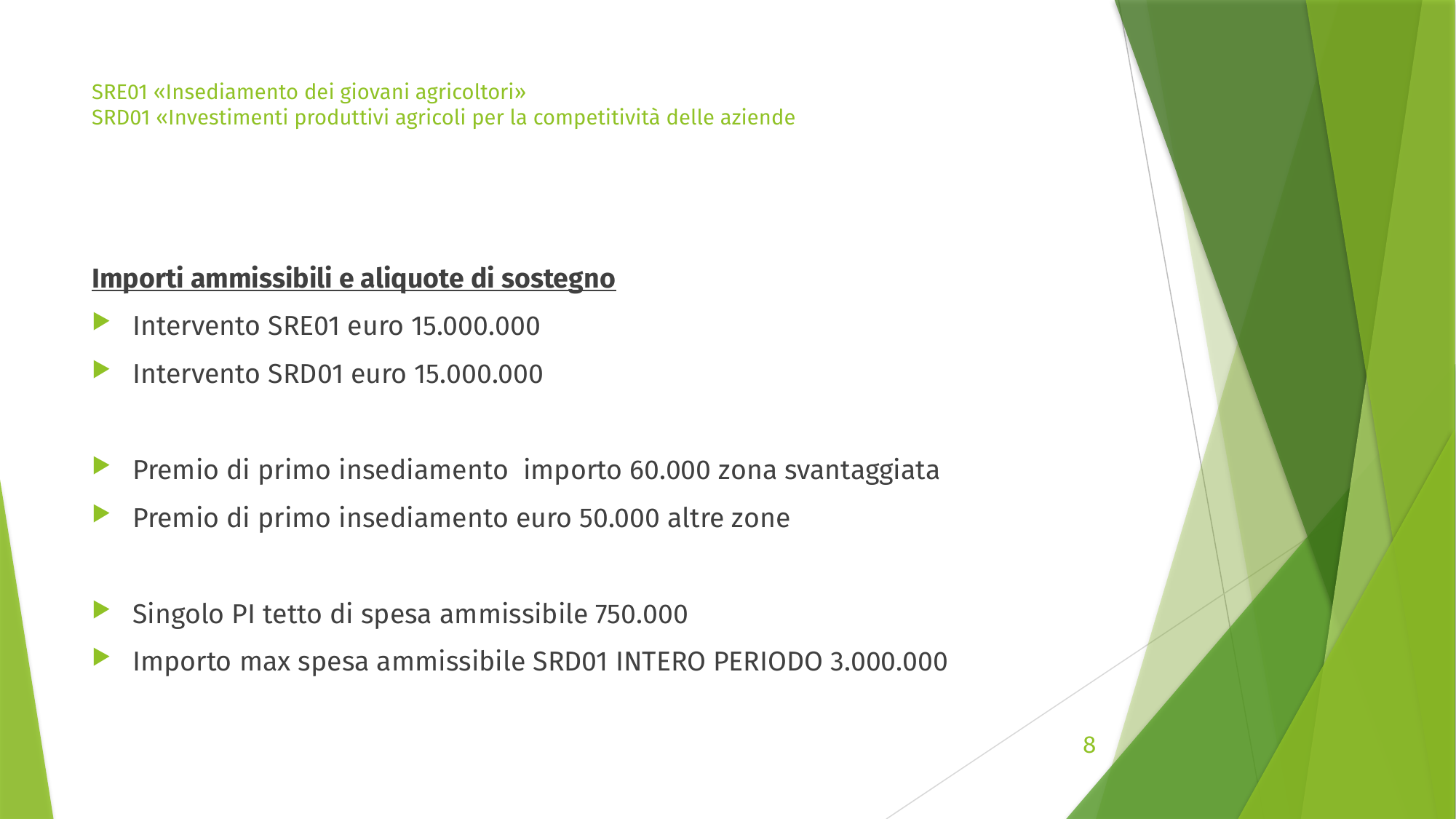

# SRE01 «Insediamento dei giovani agricoltori» SRD01 «Investimenti produttivi agricoli per la competitività delle aziende
Importi ammissibili e aliquote di sostegno
Intervento SRE01 euro 15.000.000
Intervento SRD01 euro 15.000.000

Premio di primo insediamento  importo 60.000 zona svantaggiata
Premio di primo insediamento euro 50.000 altre zone

Singolo PI tetto di spesa ammissibile 750.000
Importo max spesa ammissibile SRD01 INTERO PERIODO 3.000.000
8